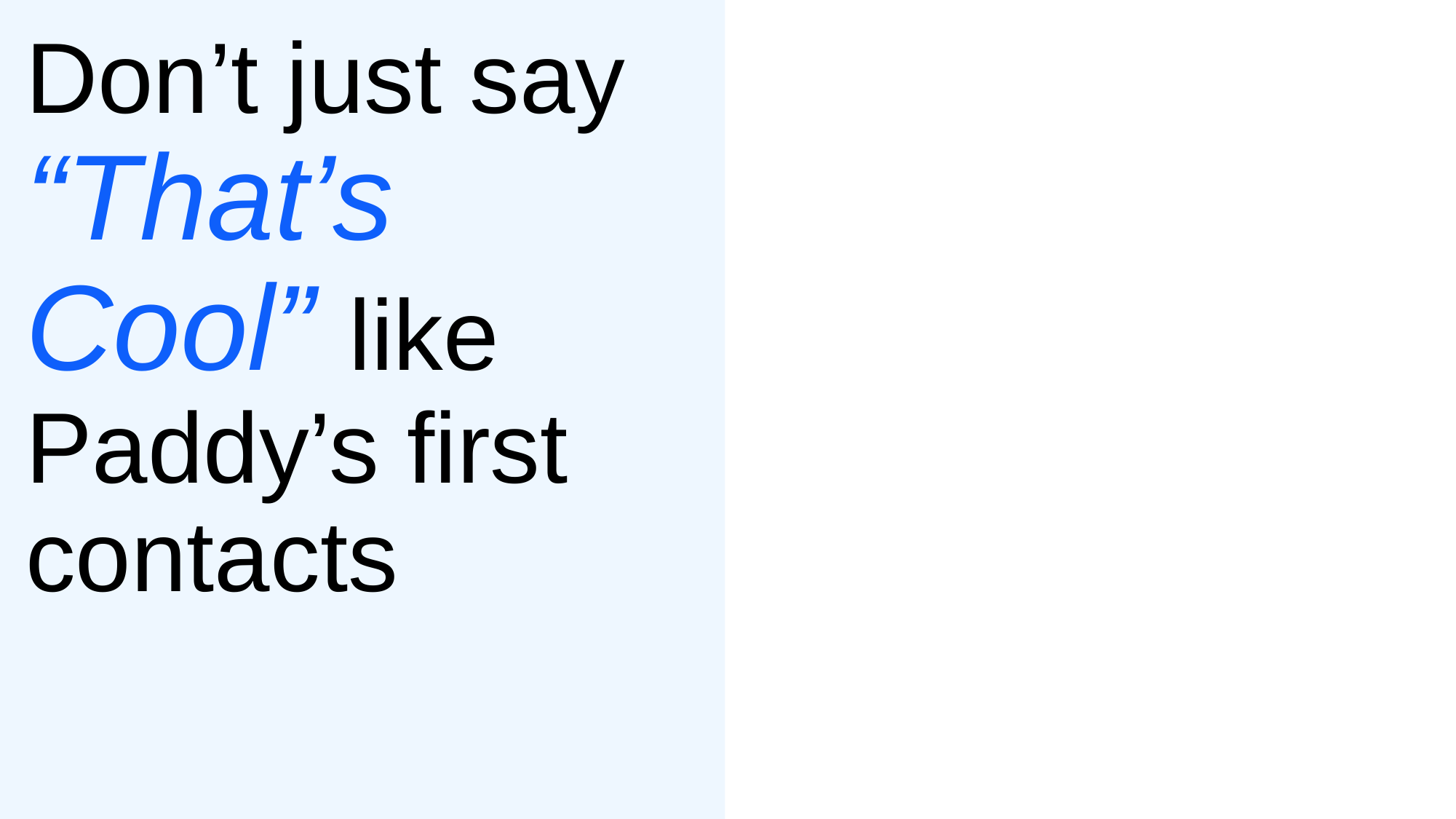

# Don’t just say “That’s Cool” like Paddy’s first contacts